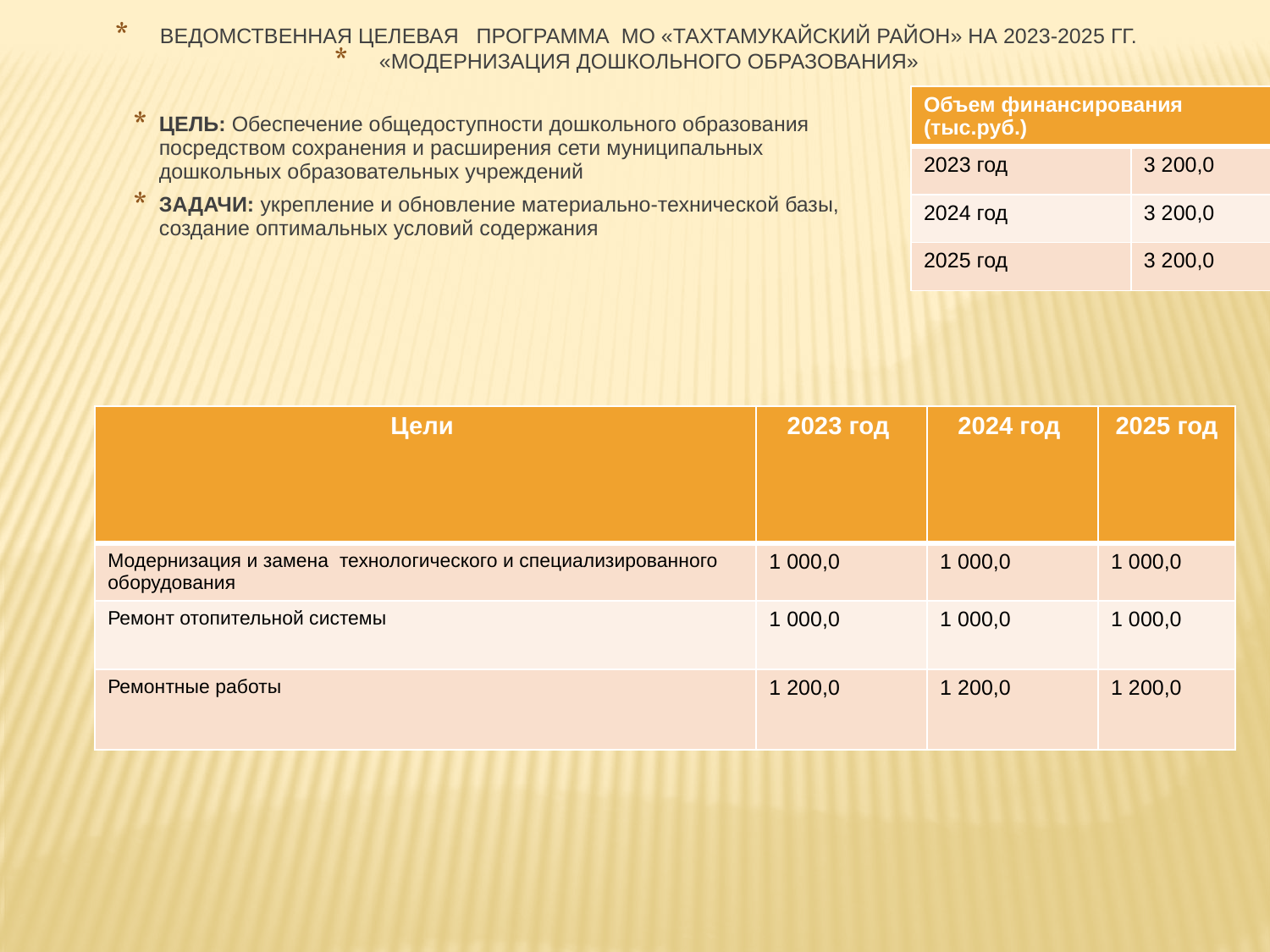

ВЕДОМСТВЕННАЯ ЦЕЛЕВАЯ   ПРОГРАММА  МО «ТАХТАМУКАЙСКИЙ РАЙОН» НА 2023-2025 ГГ.
«МОДЕРНИЗАЦИЯ ДОШКОЛЬНОГО ОБРАЗОВАНИЯ»
| Объем финансирования (тыс.руб.) |  |
| --- | --- |
| 2023 год | 3 200,0 |
| 2024 год | 3 200,0 |
| 2025 год | 3 200,0 |
ЦЕЛЬ: Обеспечение общедоступности дошкольного образования посредством сохранения и расширения сети муниципальных дошкольных образовательных учреждений
ЗАДАЧИ: укрепление и обновление материально-технической базы, создание оптимальных условий содержания
| Цели | 2023 год | 2024 год | 2025 год |
| --- | --- | --- | --- |
| Модернизация и замена технологического и специализированного оборудования | 1 000,0 | 1 000,0 | 1 000,0 |
| Ремонт отопительной системы | 1 000,0 | 1 000,0 | 1 000,0 |
| Ремонтные работы | 1 200,0 | 1 200,0 | 1 200,0 |